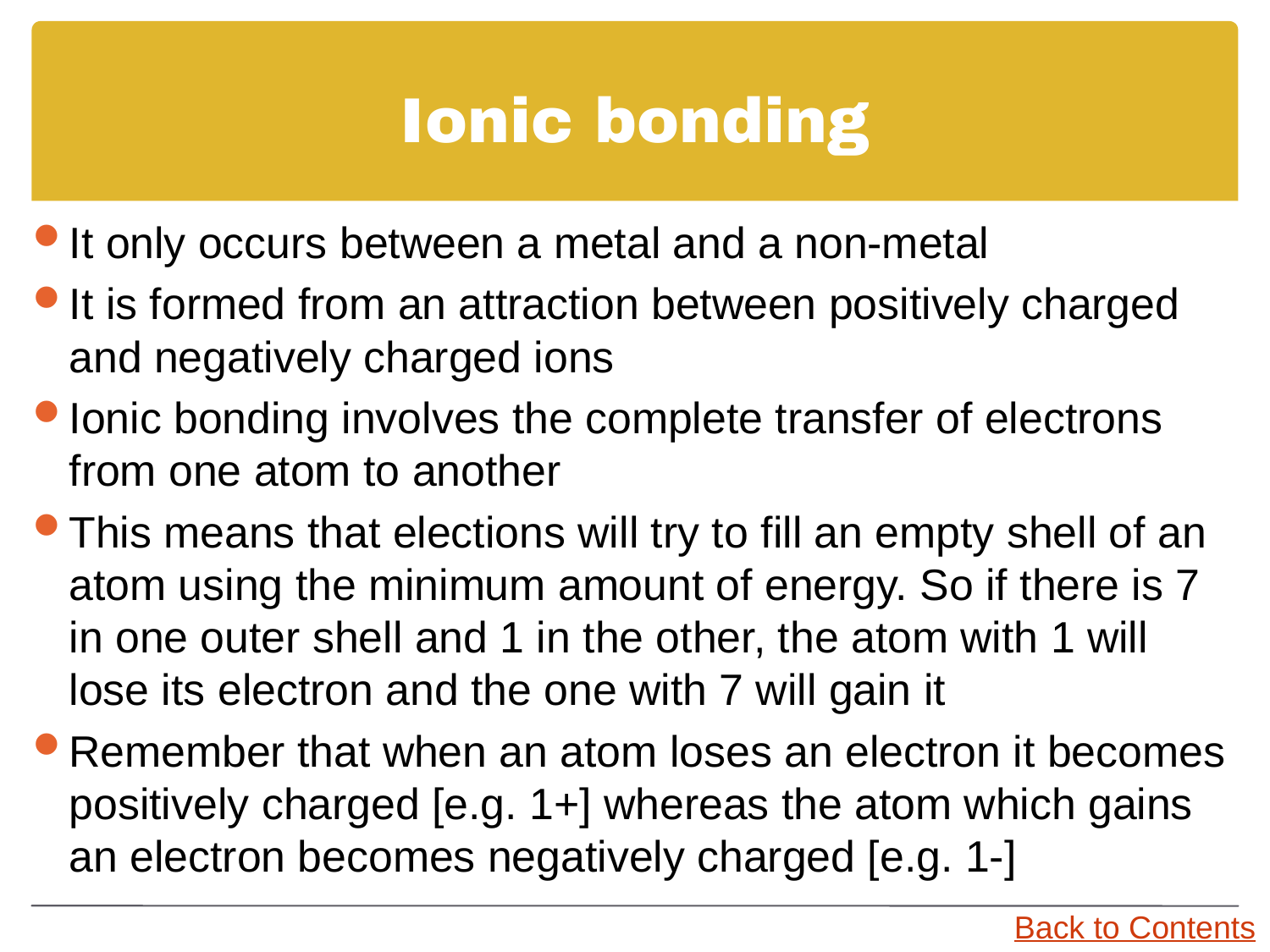

# Ionic bonding
It only occurs between a metal and a non-metal
It is formed from an attraction between positively charged and negatively charged ions
Ionic bonding involves the complete transfer of electrons from one atom to another
This means that elections will try to fill an empty shell of an atom using the minimum amount of energy. So if there is 7 in one outer shell and 1 in the other, the atom with 1 will lose its electron and the one with 7 will gain it
Remember that when an atom loses an electron it becomes positively charged [e.g. 1+] whereas the atom which gains an electron becomes negatively charged [e.g. 1-]
Back to Contents